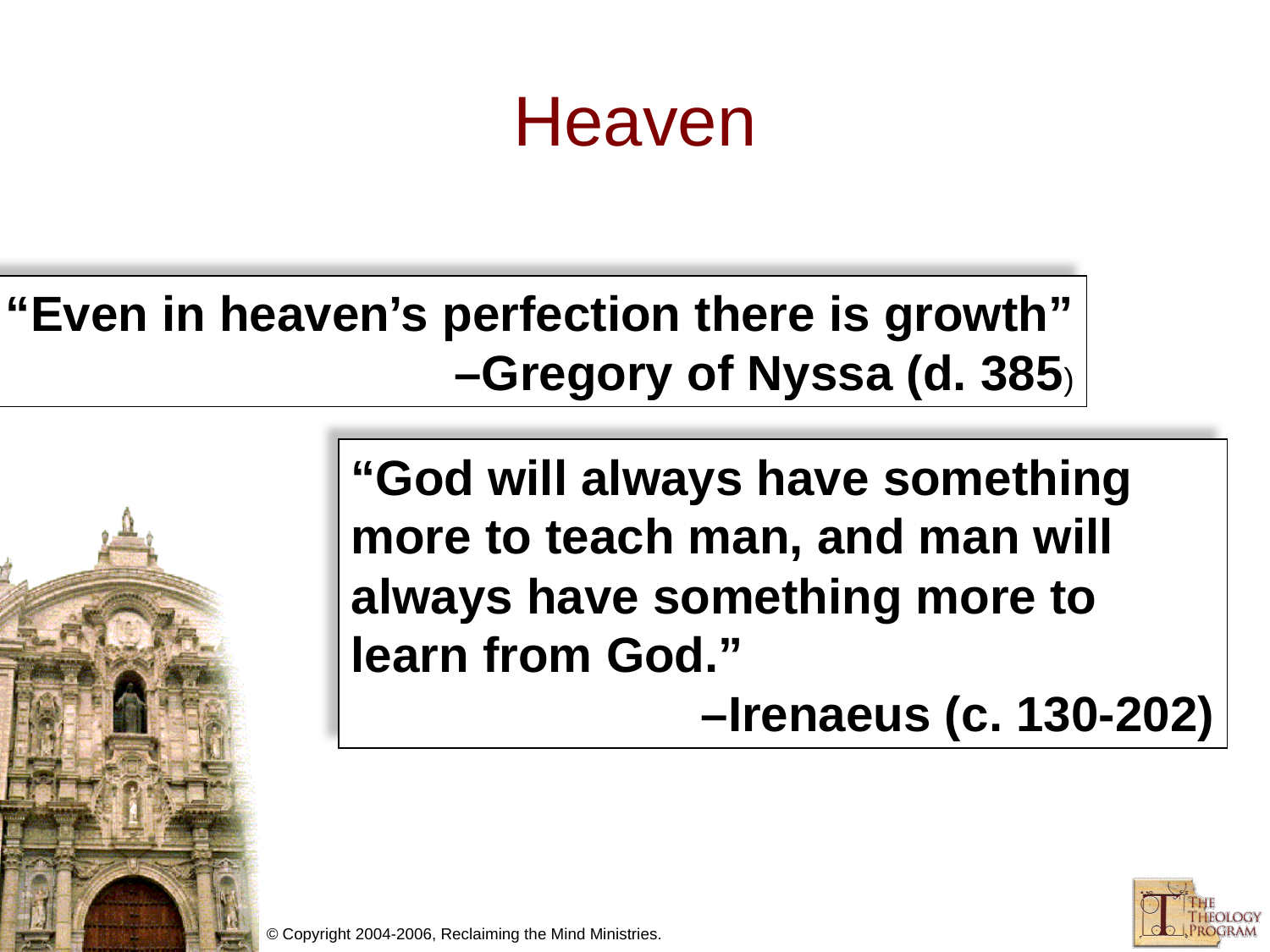

# Heaven
“Even in heaven’s perfection there is growth”
–Gregory of Nyssa (d. 385)
“God will always have something more to teach man, and man will always have something more to learn from God.”
–Irenaeus (c. 130-202)